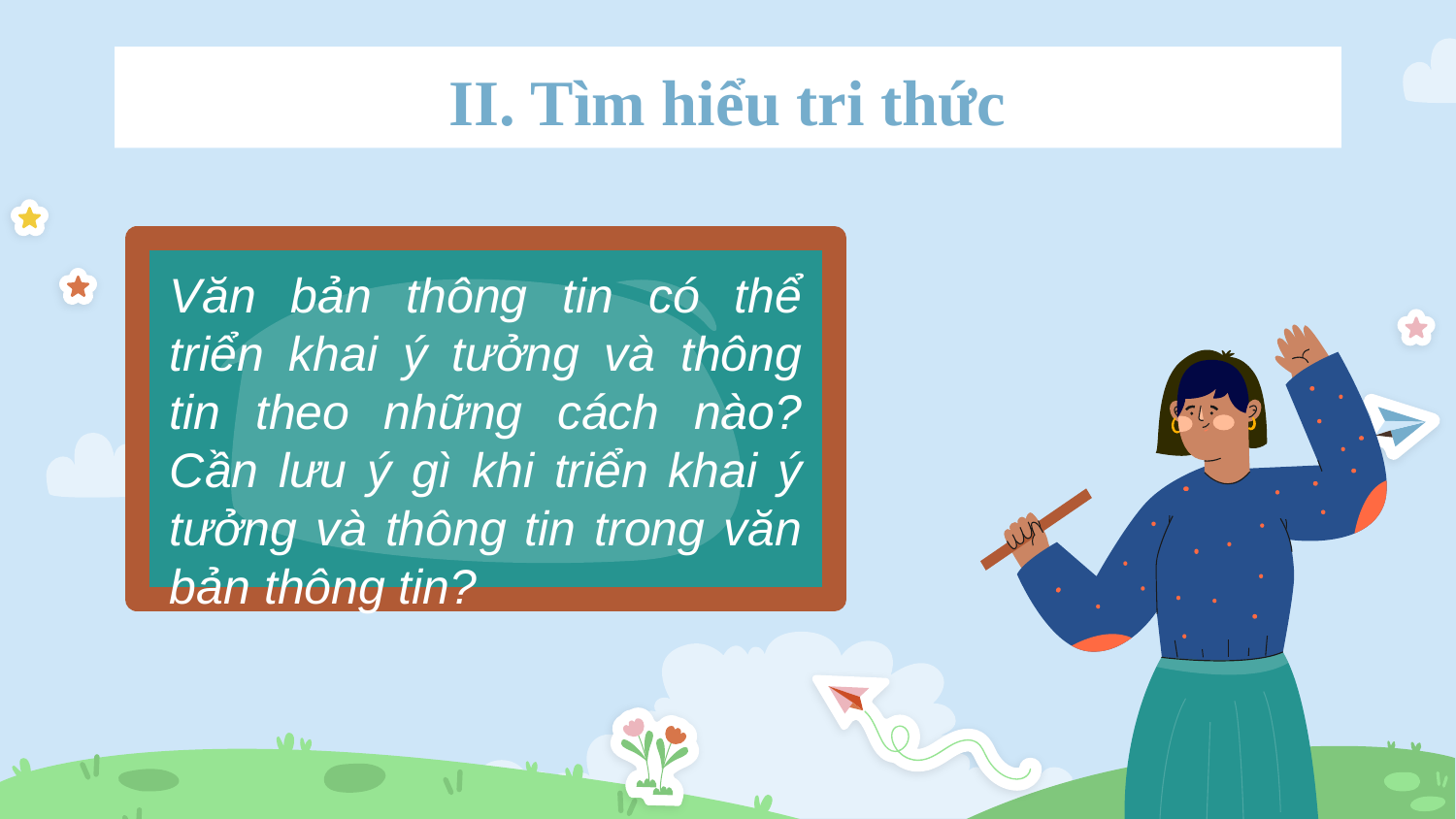

II. Tìm hiểu tri thức

Văn bản thông tin có thể triển khai ý tưởng và thông tin theo những cách nào? Cần lưu ý gì khi triển khai ý tưởng và thông tin trong văn bản thông tin?